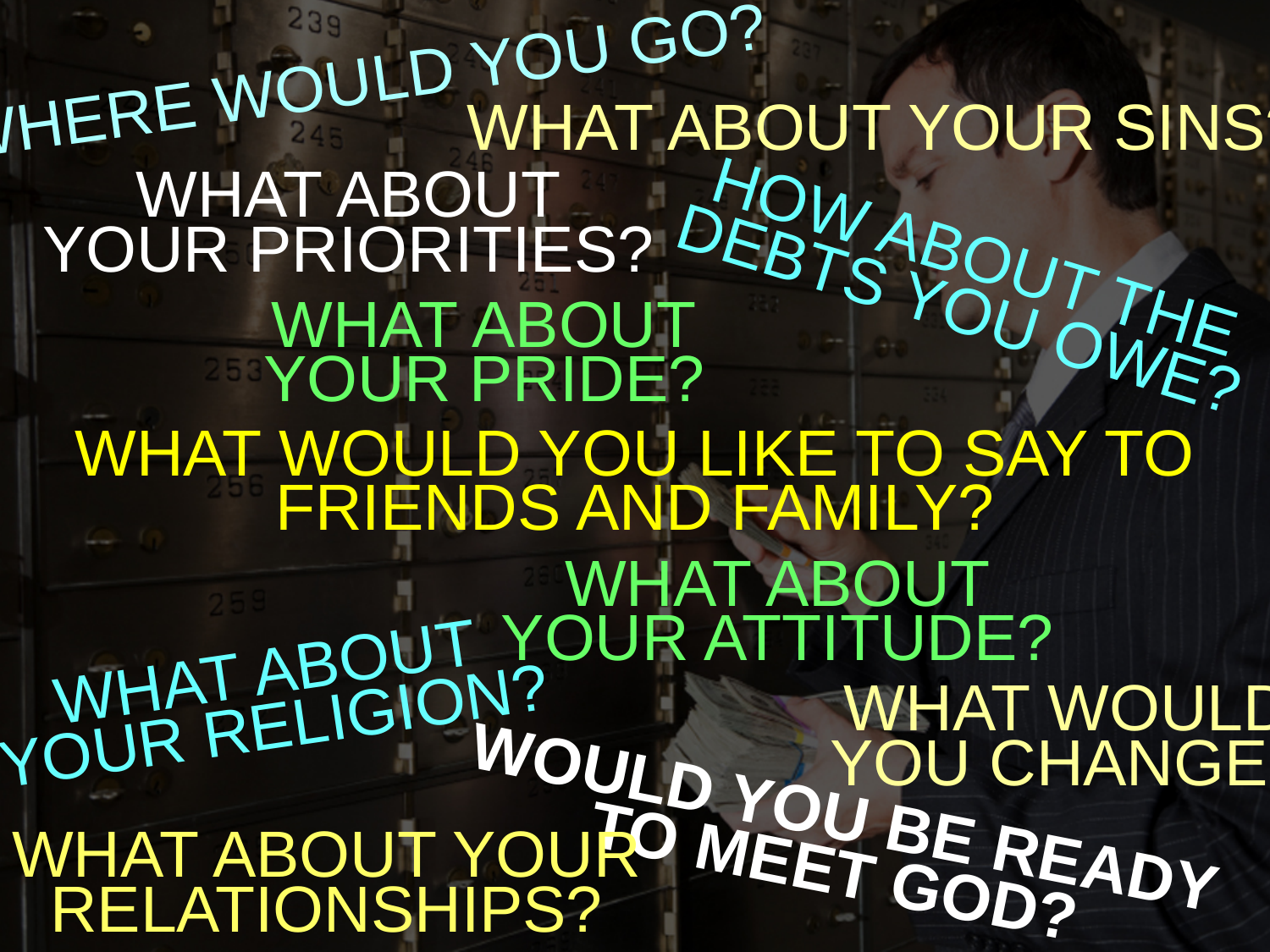

WHERE WOULD YOU GO?
WHAT ABOUT YOUR SINS?
WHAT ABOUT
YOUR PRIORITIES?
HOW ABOUT THE
DEBTS YOU OWE?
WHAT ABOUT
YOUR PRIDE?
WHAT WOULD YOU LIKE TO SAY TO
FRIENDS AND FAMILY?
WHAT ABOUT
YOUR ATTITUDE?
WHAT ABOUT
YOUR RELIGION?
WHAT WOULD
YOU CHANGE?
WOULD YOU BE READY
TO MEET GOD?
WHAT ABOUT YOUR
RELATIONSHIPS?